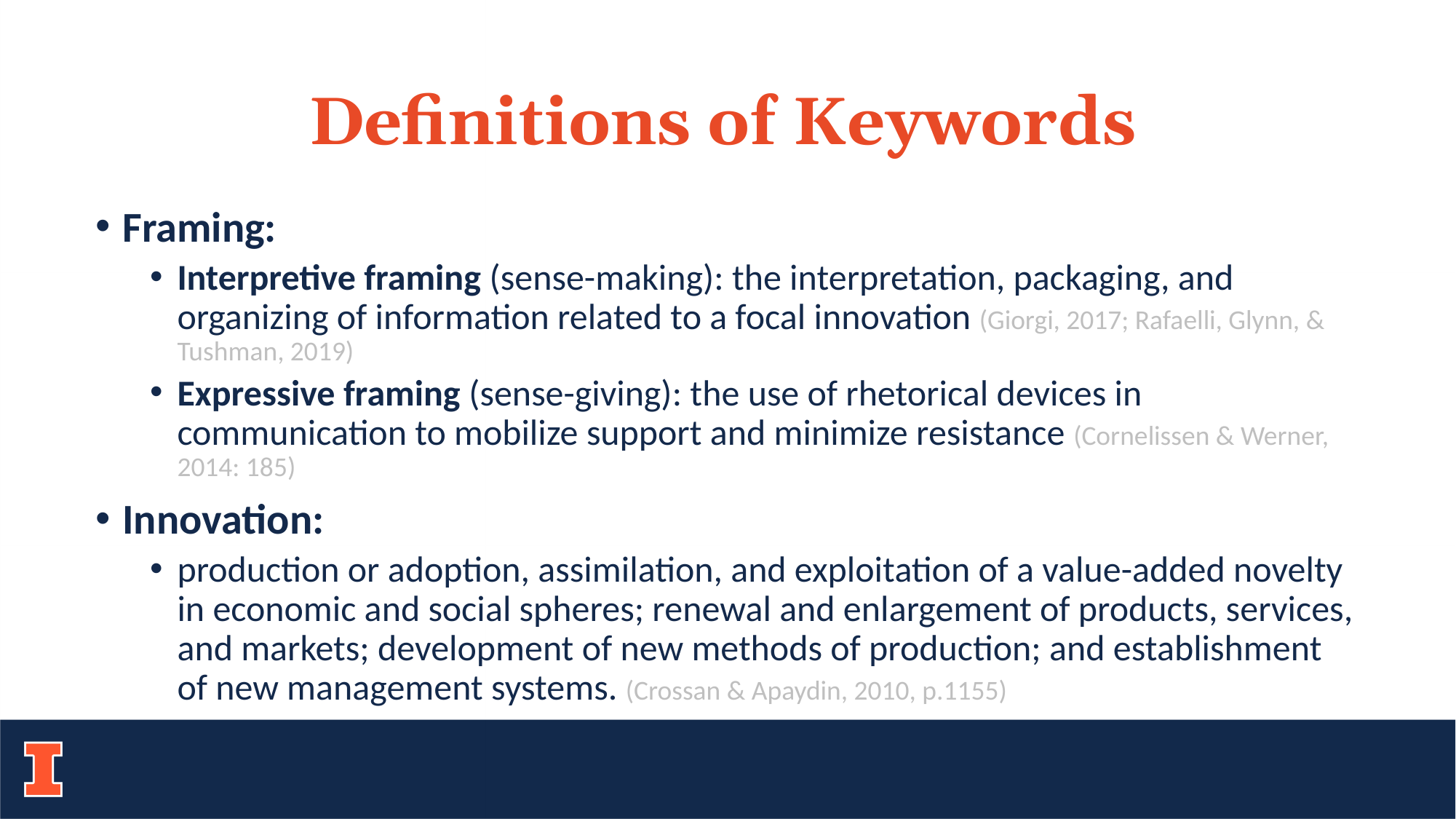

Definitions of Keywords
Framing:
Interpretive framing (sense-making): the interpretation, packaging, and organizing of information related to a focal innovation (Giorgi, 2017; Rafaelli, Glynn, & Tushman, 2019)
Expressive framing (sense-giving): the use of rhetorical devices in communication to mobilize support and minimize resistance (Cornelissen & Werner, 2014: 185)
Innovation:
production or adoption, assimilation, and exploitation of a value-added novelty in economic and social spheres; renewal and enlargement of products, services, and markets; development of new methods of production; and establishment of new management systems. (Crossan & Apaydin, 2010, p.1155)